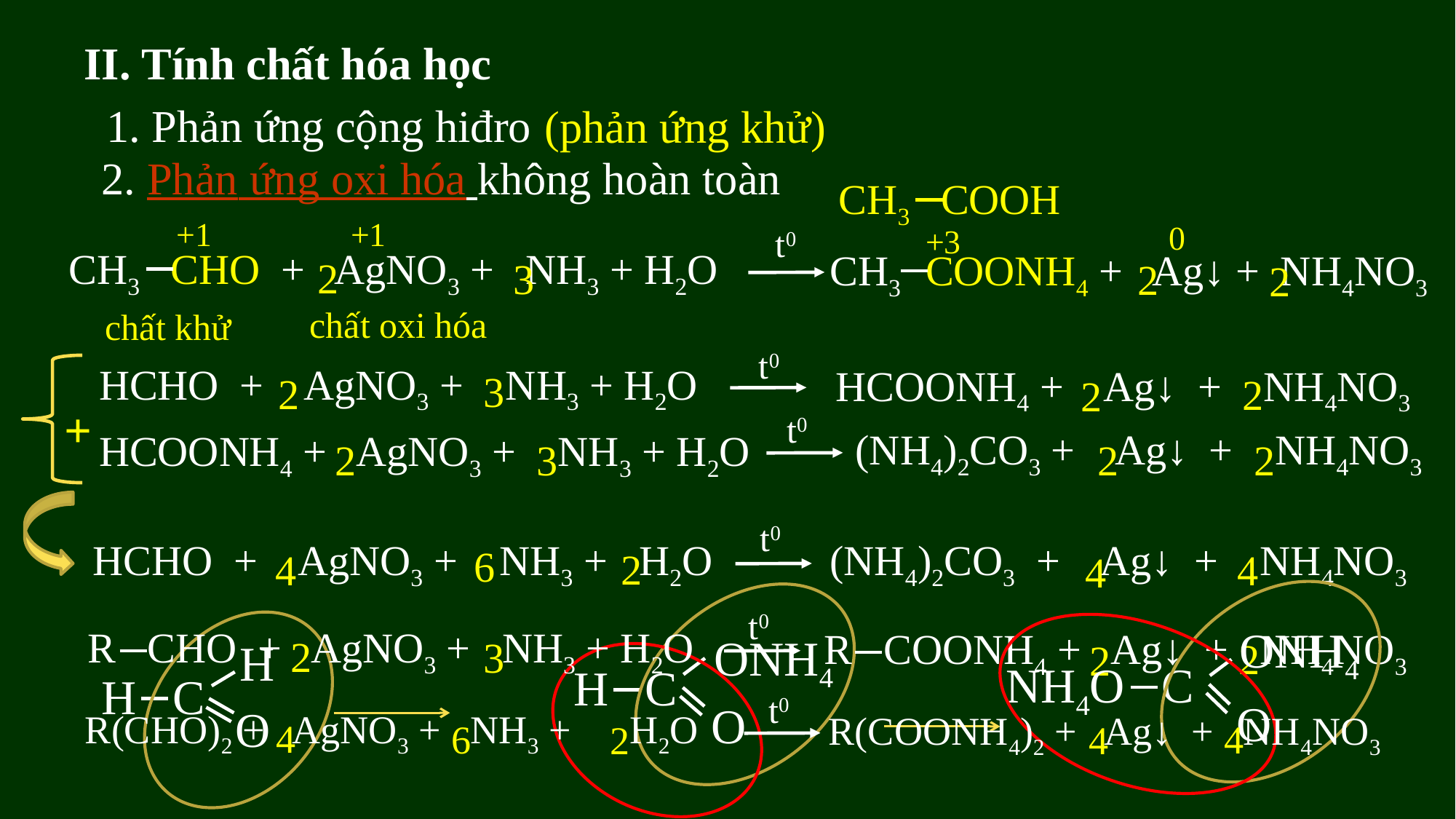

II. Tính chất hóa học
1. Phản ứng cộng hiđro
(phản ứng khử)
2. Phản ứng oxi hóa không hoàn toàn
CH3     COOH
+1
+1
0
+3
t0
2
3
2
2
CH3     CHO  +   AgNO3 +   NH3 + H2O
CH3    COONH4 +   Ag↓ +  NH4NO3

chất oxi hóa
chất khử
3
2
2
t0
2
HCHO  +    AgNO3 +    NH3 + H2O
HCOONH4 +    Ag↓  +    NH4NO3

+

t0
2
2
2
3
 (NH4)2CO3 +    Ag↓  +    NH4NO3
HCOONH4 +   AgNO3 +    NH3 + H2O

6
t0
2
4
4
4
(NH4)2CO3  +    Ag↓  +    NH4NO3
HCHO  +    AgNO3 +    NH3 +   H2O

t0
2
3

2
2
ONH4
   R   CHO  +   AgNO3 +   NH3 + H2O
   R   COONH4 +   Ag↓  +   NH4NO3

ONH4
H
  NH4O   C

H   C
H   C
t0
4
6
4
2
4
O
O
O
   R(CHO)2 +   AgNO3 +   NH3 +      H2O
   R(COONH4)2 +   Ag↓  +   NH4NO3